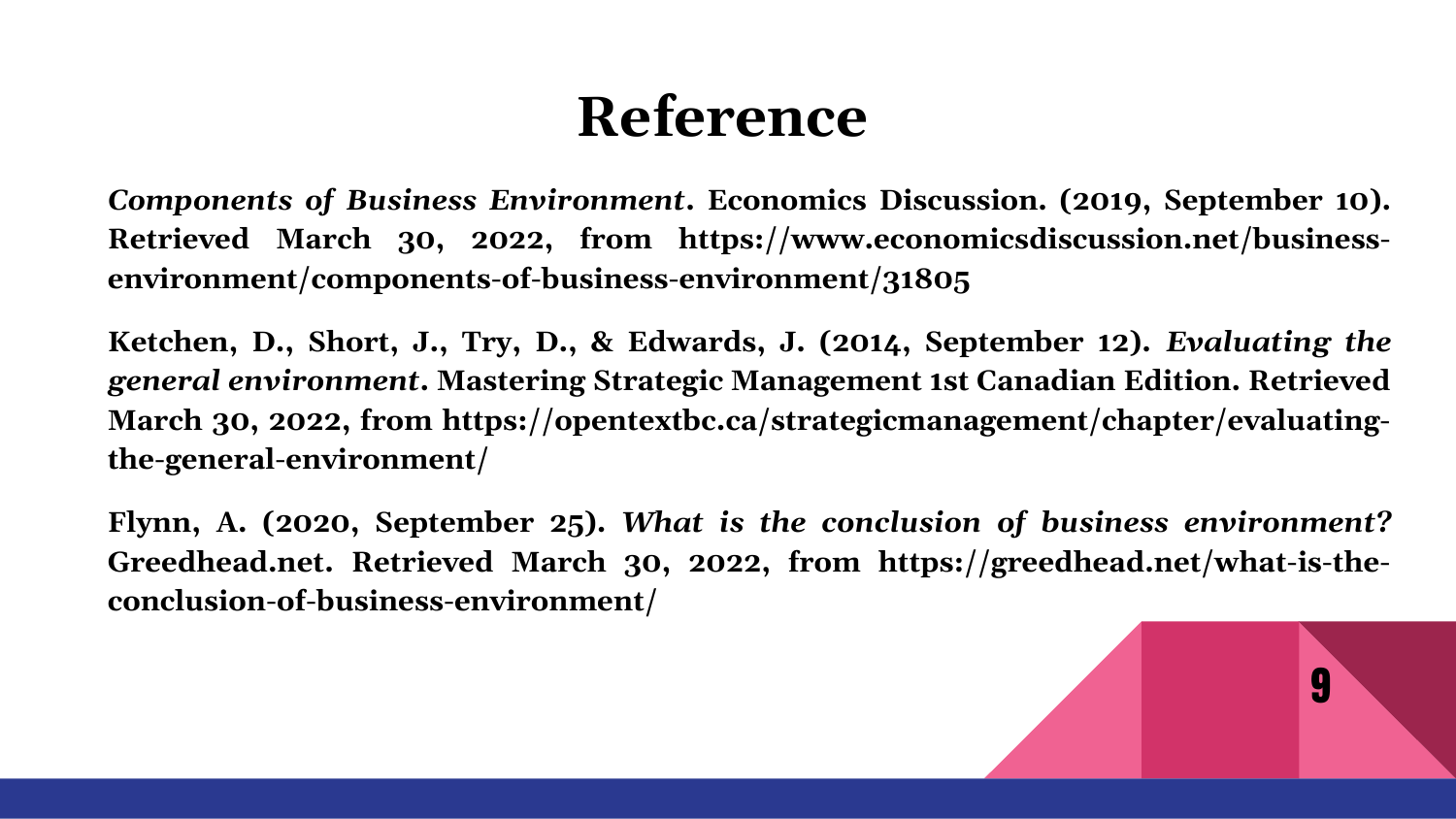

# Reference
Components of Business Environment. Economics Discussion. (2019, September 10). Retrieved March 30, 2022, from https://www.economicsdiscussion.net/business-environment/components-of-business-environment/31805
Ketchen, D., Short, J., Try, D., & Edwards, J. (2014, September 12). Evaluating the general environment. Mastering Strategic Management 1st Canadian Edition. Retrieved March 30, 2022, from https://opentextbc.ca/strategicmanagement/chapter/evaluating-the-general-environment/
Flynn, A. (2020, September 25). What is the conclusion of business environment? Greedhead.net. Retrieved March 30, 2022, from https://greedhead.net/what-is-the-conclusion-of-business-environment/

9